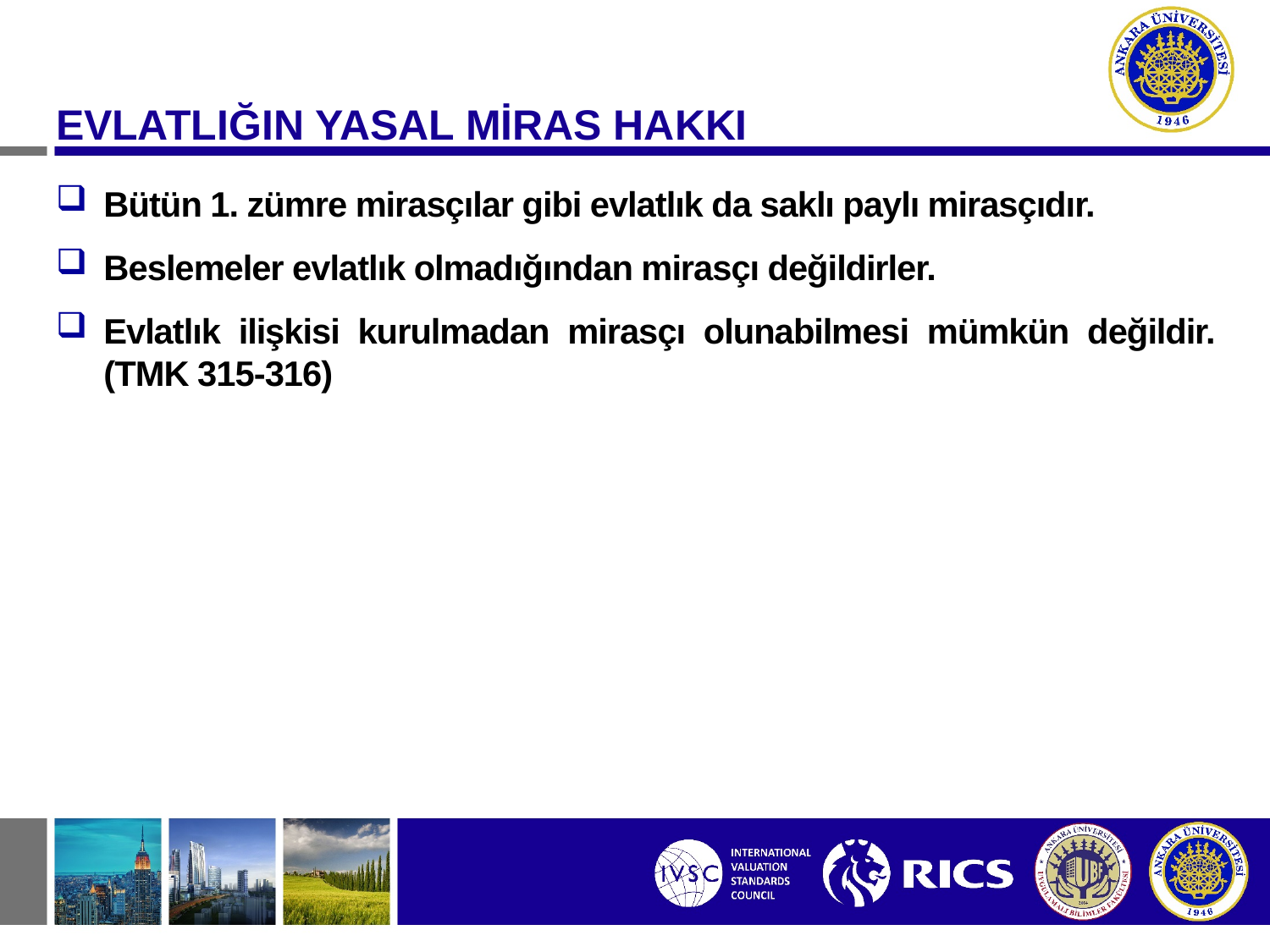

EVLATLIĞIN YASAL MİRAS HAKKI
Bütün 1. zümre mirasçılar gibi evlatlık da saklı paylı mirasçıdır.
Beslemeler evlatlık olmadığından mirasçı değildirler.
Evlatlık ilişkisi kurulmadan mirasçı olunabilmesi mümkün değildir. (TMK 315-316)